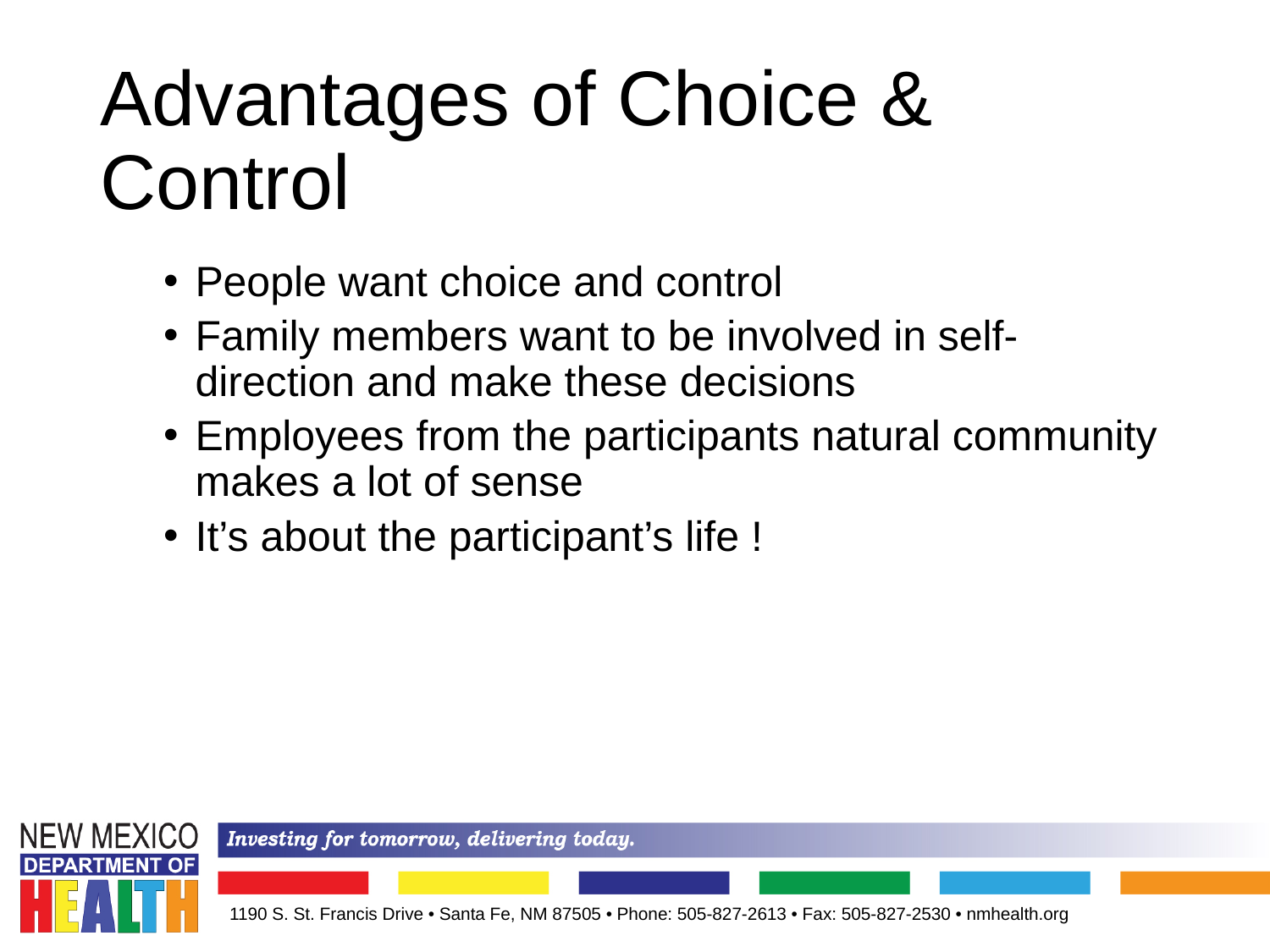

7
# Advantages of Choice & Control
People want choice and control
Family members want to be involved in self-direction and make these decisions
Employees from the participants natural community makes a lot of sense
It’s about the participant’s life !